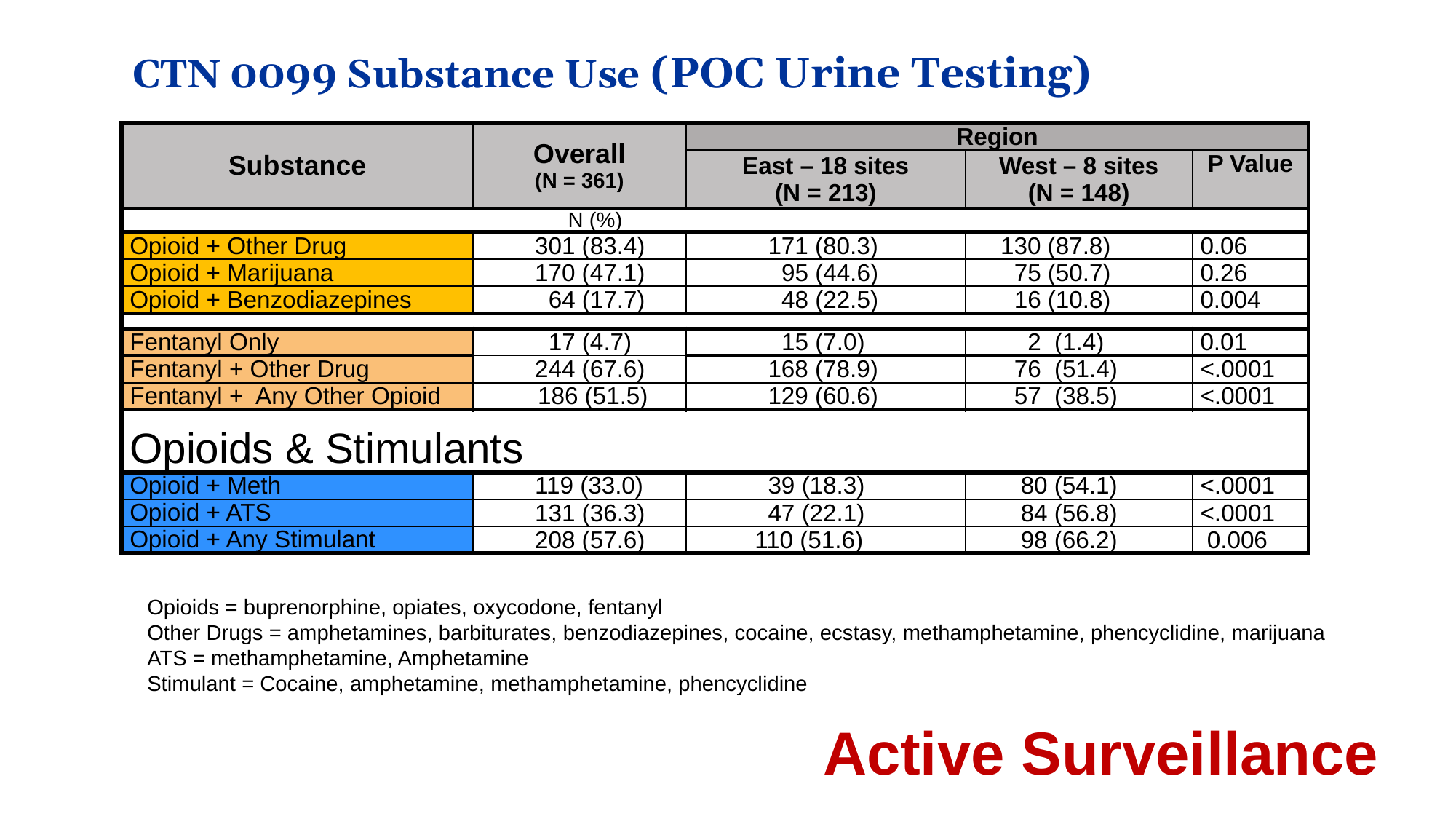

# CTN 0099 Substance Use (POC Urine Testing)
| Substance | Overall (N = 361) | Region |  |  |
| --- | --- | --- | --- | --- |
|  |  | East – 18 sites (N = 213) | West – 8 sites (N = 148) | P Value |
| N (%) |  |  |  |  |
| Opioid + Other Drug | 301 (83.4) | 171 (80.3) | 130 (87.8) | 0.06 |
| Opioid + Marijuana | 170 (47.1) | 95 (44.6) | 75 (50.7) | 0.26 |
| Opioid + Benzodiazepines | 64 (17.7) | 48 (22.5) | 16 (10.8) | 0.004 |
|  |  |  |  |  |
| Fentanyl Only | 17 (4.7) | 15 (7.0) | 2 (1.4) | 0.01 |
| Fentanyl + Other Drug | 244 (67.6) | 168 (78.9) | 76 (51.4) | <.0001 |
| Fentanyl + Any Other Opioid | 186 (51.5) | 129 (60.6) | 57 (38.5) | <.0001 |
| Opioids & Stimulants |  |  |  |  |
| Opioid + Meth | 119 (33.0) | 39 (18.3) | 80 (54.1) | <.0001 |
| Opioid + ATS | 131 (36.3) | 47 (22.1) | 84 (56.8) | <.0001 |
| Opioid + Any Stimulant | 208 (57.6) | 110 (51.6) | 98 (66.2) | 0.006 |
Opioids = buprenorphine, opiates, oxycodone, fentanyl
Other Drugs = amphetamines, barbiturates, benzodiazepines, cocaine, ecstasy, methamphetamine, phencyclidine, marijuana
ATS = methamphetamine, Amphetamine
Stimulant = Cocaine, amphetamine, methamphetamine, phencyclidine
Active Surveillance